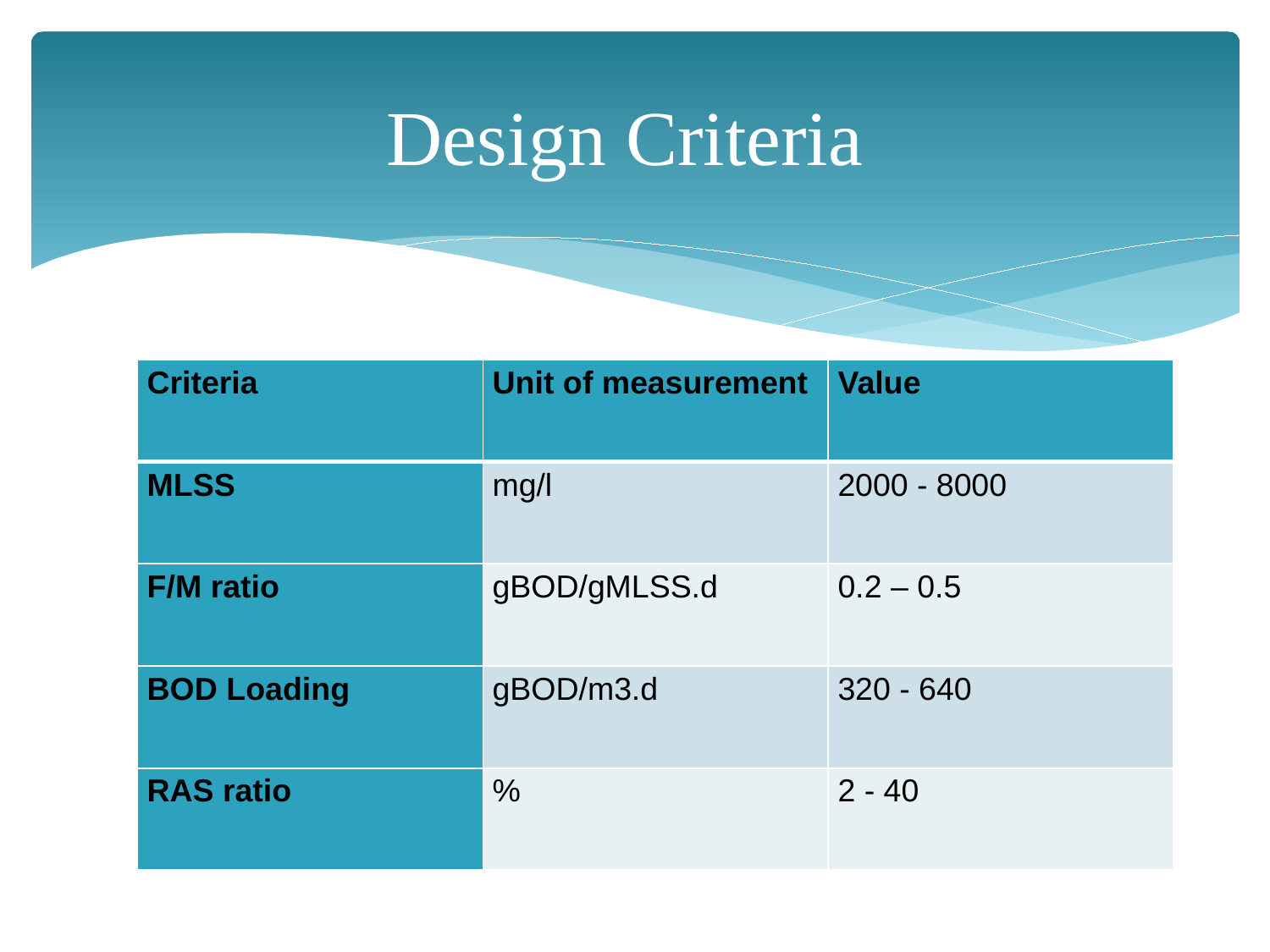

# Design Criteria
| Criteria | Unit of measurement | Value |
| --- | --- | --- |
| MLSS | mg/l | 2000 - 8000 |
| F/M ratio | gBOD/gMLSS.d | 0.2 – 0.5 |
| BOD Loading | gBOD/m3.d | 320 - 640 |
| RAS ratio | % | 2 - 40 |